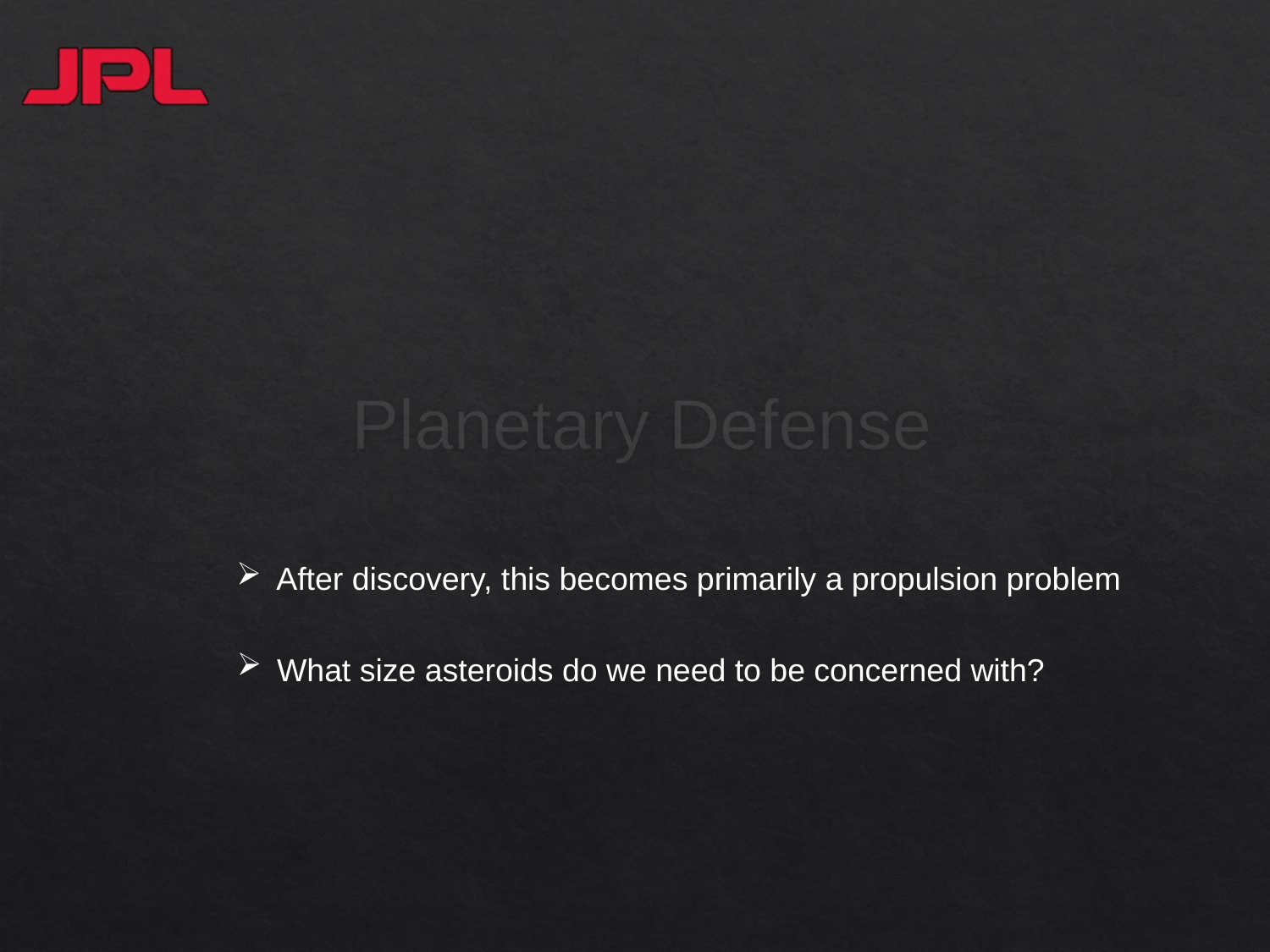

# Planetary Defense
After discovery, this becomes primarily a propulsion problem
What size asteroids do we need to be concerned with?